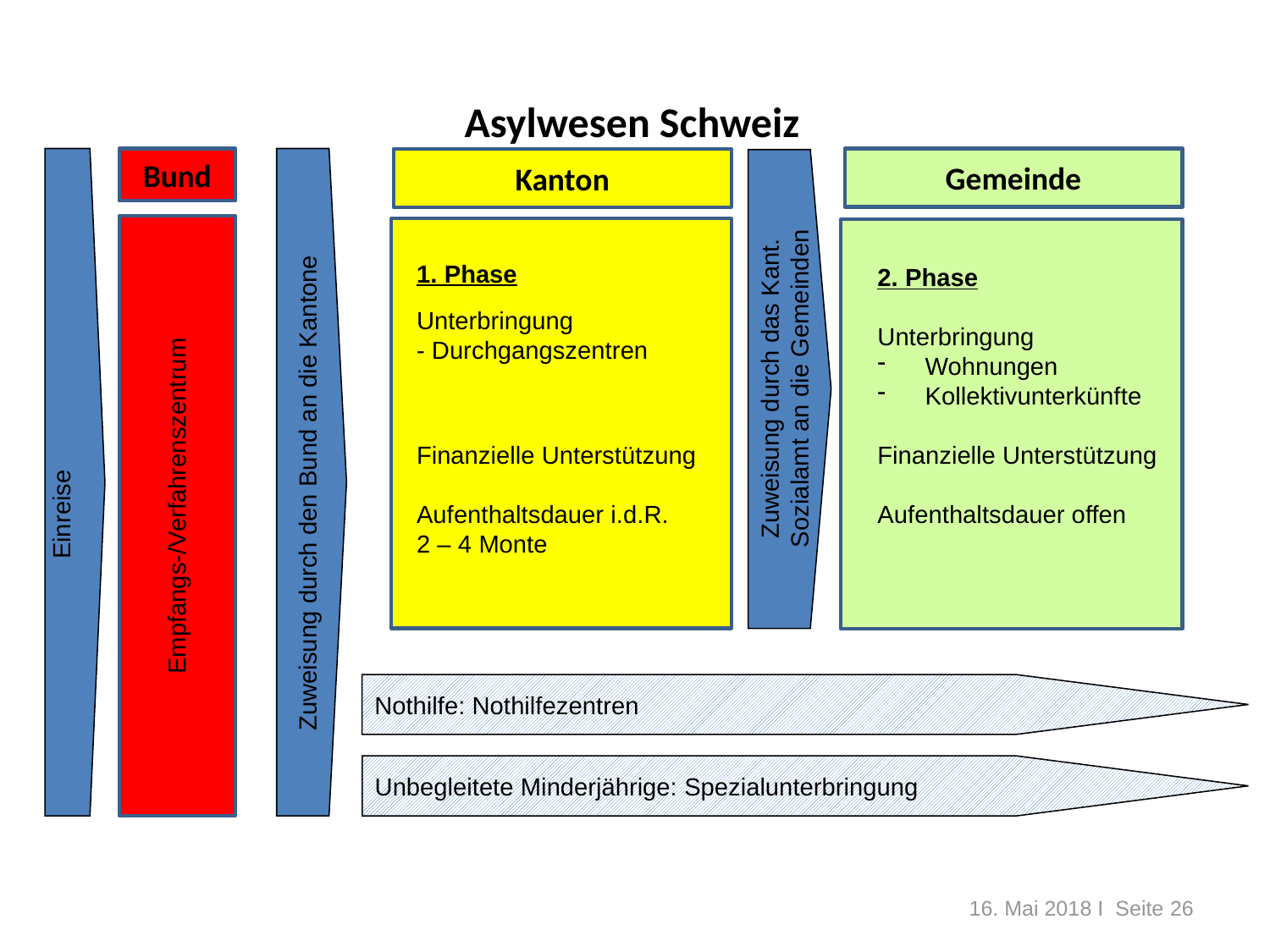

# Asylwesen Schweiz

Bund

Gemeinde
Kanton

1. Phase

Unterbringung
- Durchgangszentren

Finanzielle Unterstützung

Aufenthaltsdauer i.d.R.
2 – 4 Monte
2. Phase

Unterbringung
Wohnungen
Kollektivunterkünfte

Finanzielle Unterstützung

Aufenthaltsdauer offen

Zuweisung durch das Kant.
Sozialamt an die Gemeinden
Zuweisung durch den Bund an die Kantone
Empfangs-/Verfahrenszentrum
Einreise
Nothilfe: Nothilfezentren
Unbegleitete Minderjährige: Spezialunterbringung
16. Mai 2018 I  Seite 26